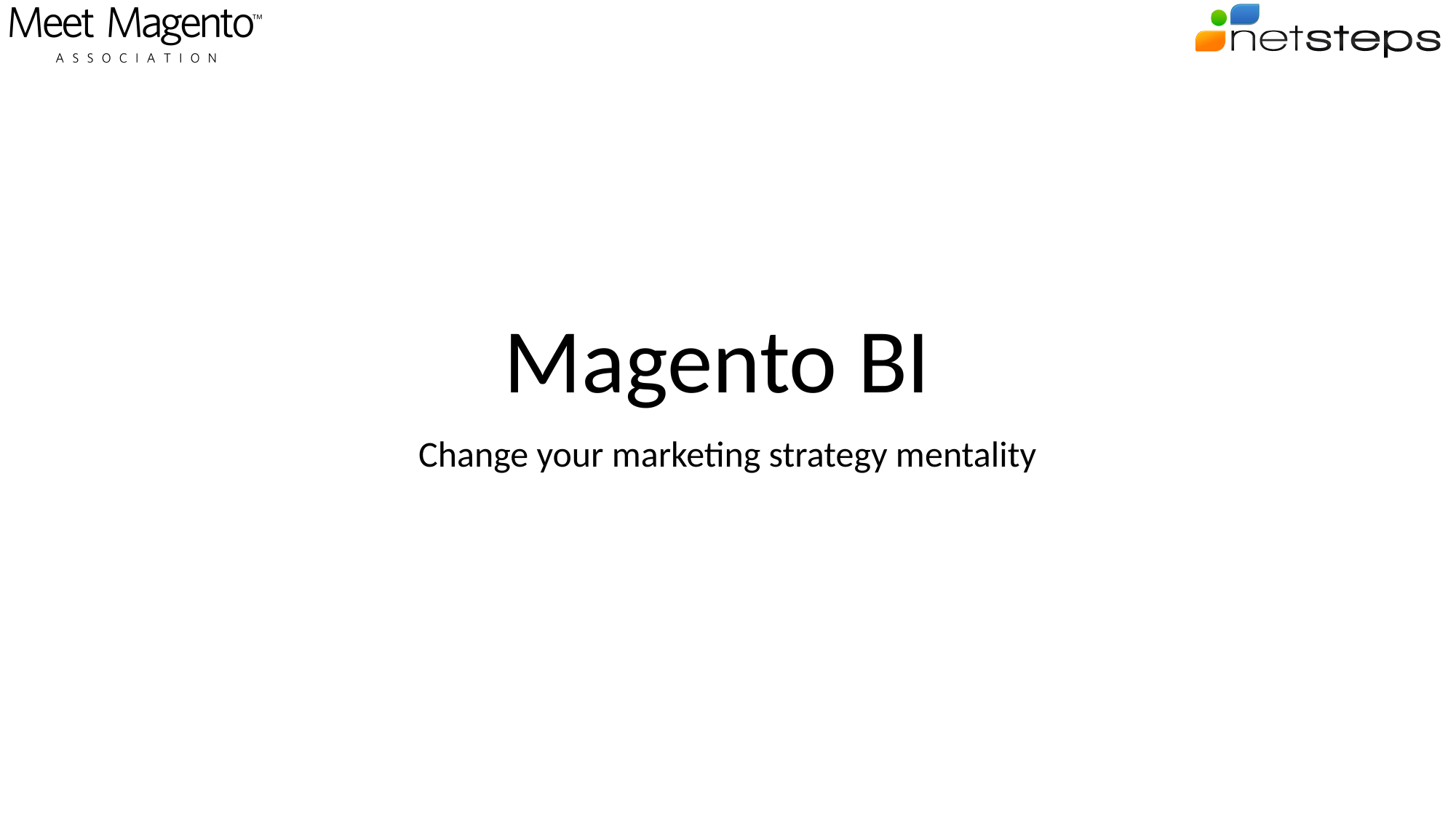

# Magento BI
Change your marketing strategy mentality